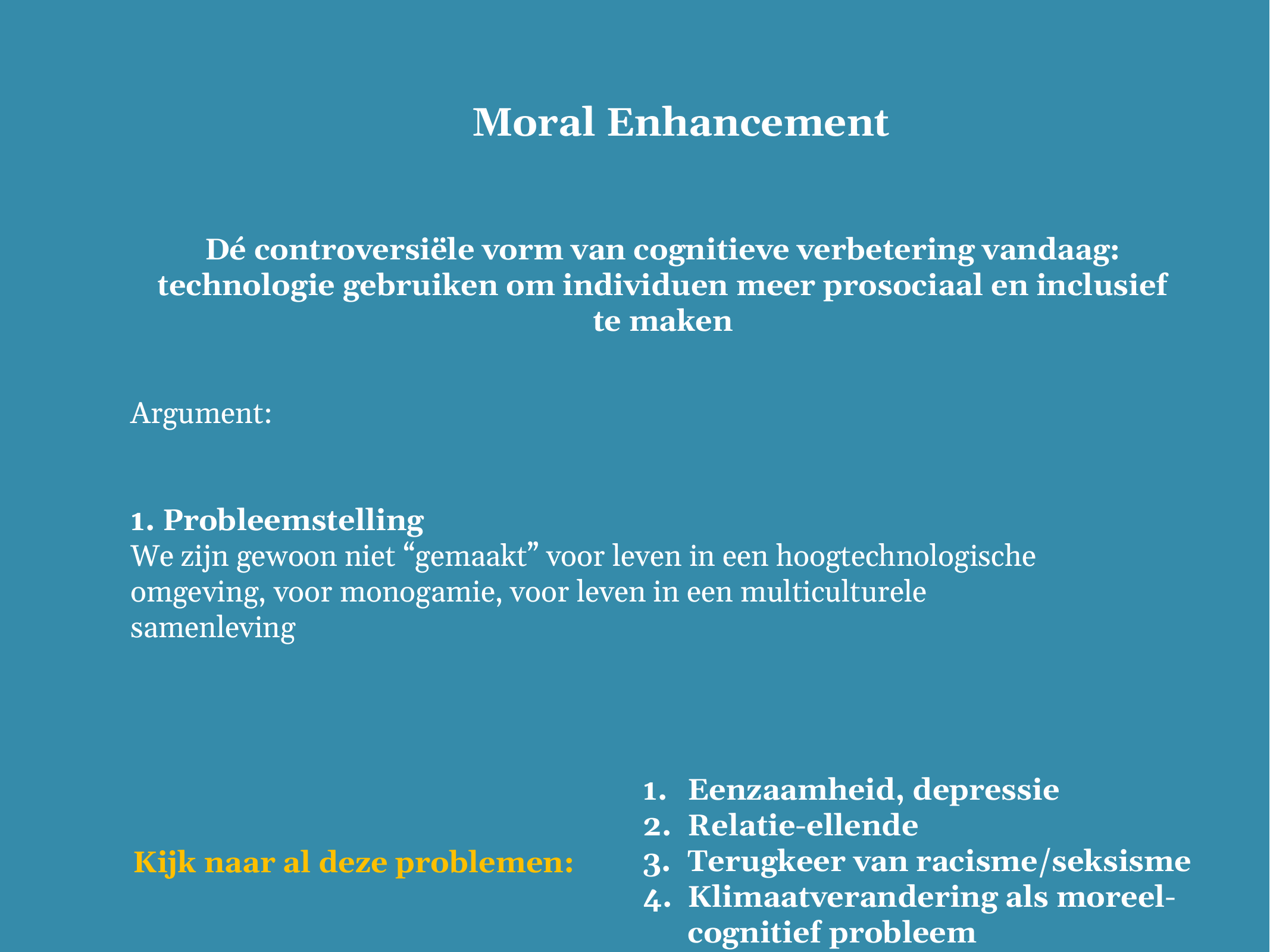

Moral Enhancement
Dé controversiële vorm van cognitieve verbetering vandaag: technologie gebruiken om individuen meer prosociaal en inclusief te maken
Argument:

1. Probleemstelling
We zijn gewoon niet “gemaakt” voor leven in een hoogtechnologische omgeving, voor monogamie, voor leven in een multiculturele samenleving

Eenzaamheid, depressie
Relatie-ellende
Terugkeer van racisme/seksisme
Klimaatverandering als moreel-cognitief probleem
Kijk naar al deze problemen: